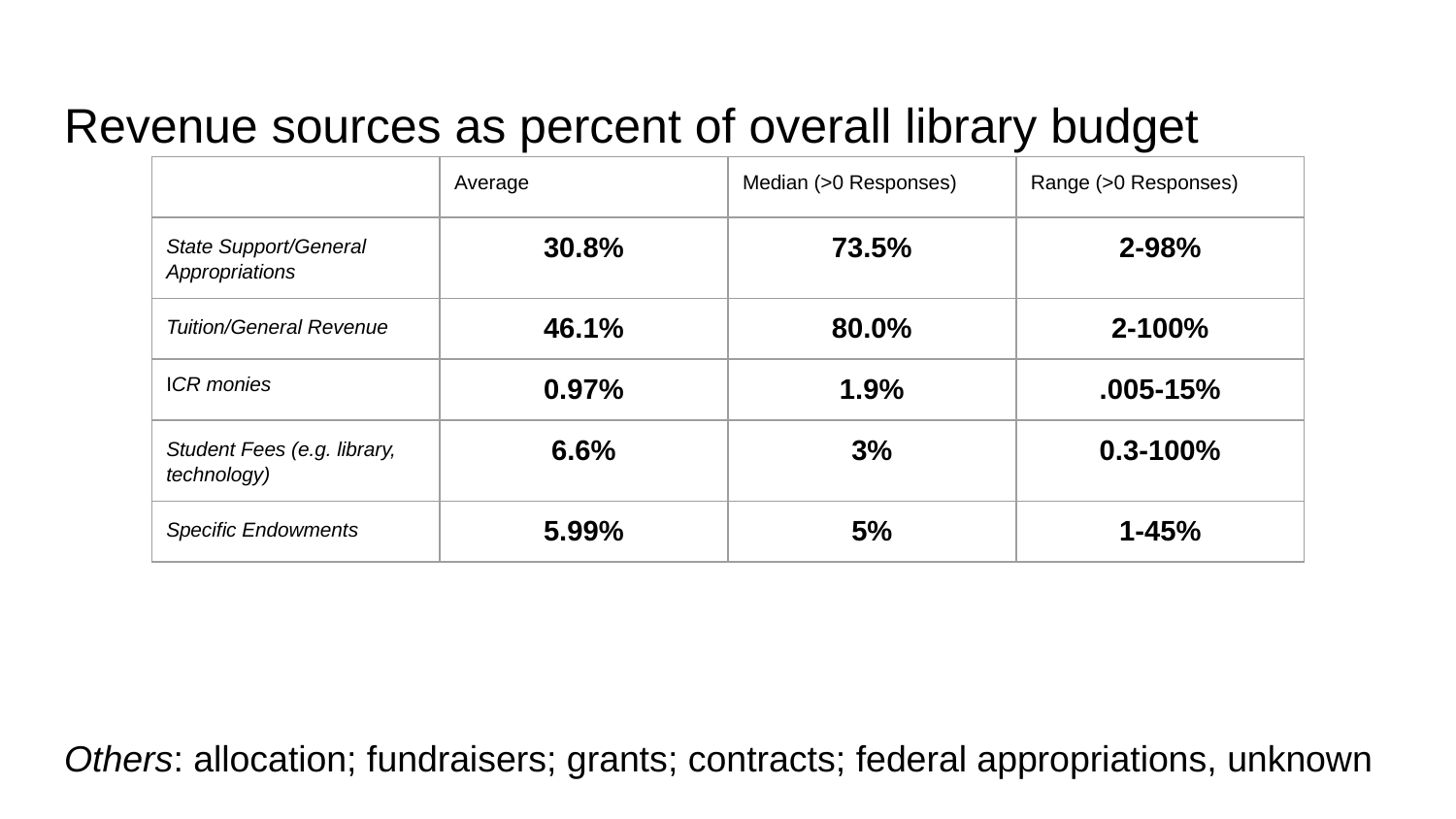

# Revenue sources as percent of overall library budget

|  | Average | Median (>0 Responses) | Range (>0 Responses) |
| --- | --- | --- | --- |
| State Support/General Appropriations | 30.8% | 73.5% | 2-98% |
| Tuition/General Revenue | 46.1% | 80.0% | 2-100% |
| ICR monies | 0.97% | 1.9% | .005-15% |
| Student Fees (e.g. library, technology) | 6.6% | 3% | 0.3-100% |
| Specific Endowments | 5.99% | 5% | 1-45% |
Others: allocation; fundraisers; grants; contracts; federal appropriations, unknown